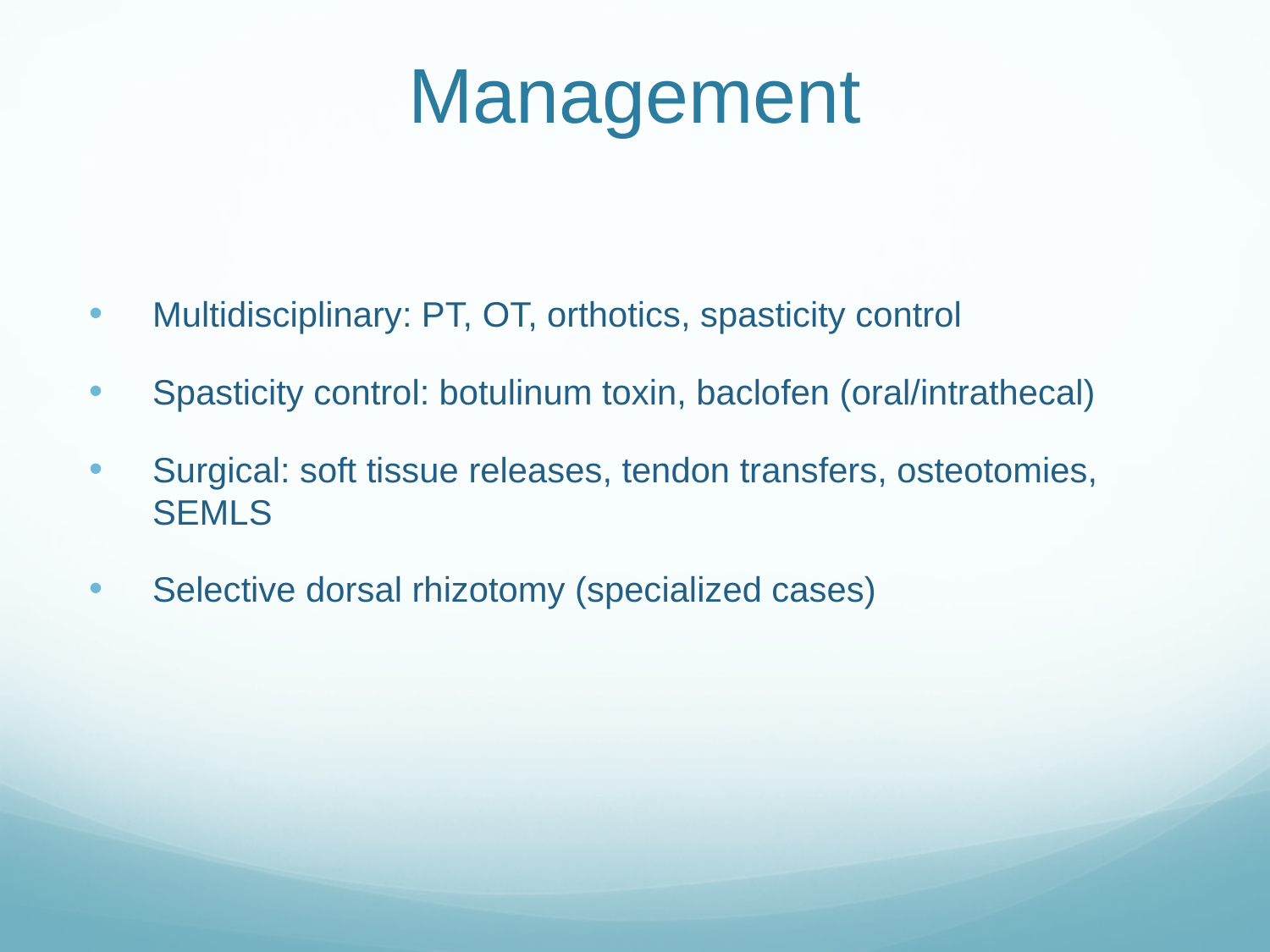

# Management

Multidisciplinary: PT, OT, orthotics, spasticity control
Spasticity control: botulinum toxin, baclofen (oral/intrathecal)
Surgical: soft tissue releases, tendon transfers, osteotomies, SEMLS
Selective dorsal rhizotomy (specialized cases)